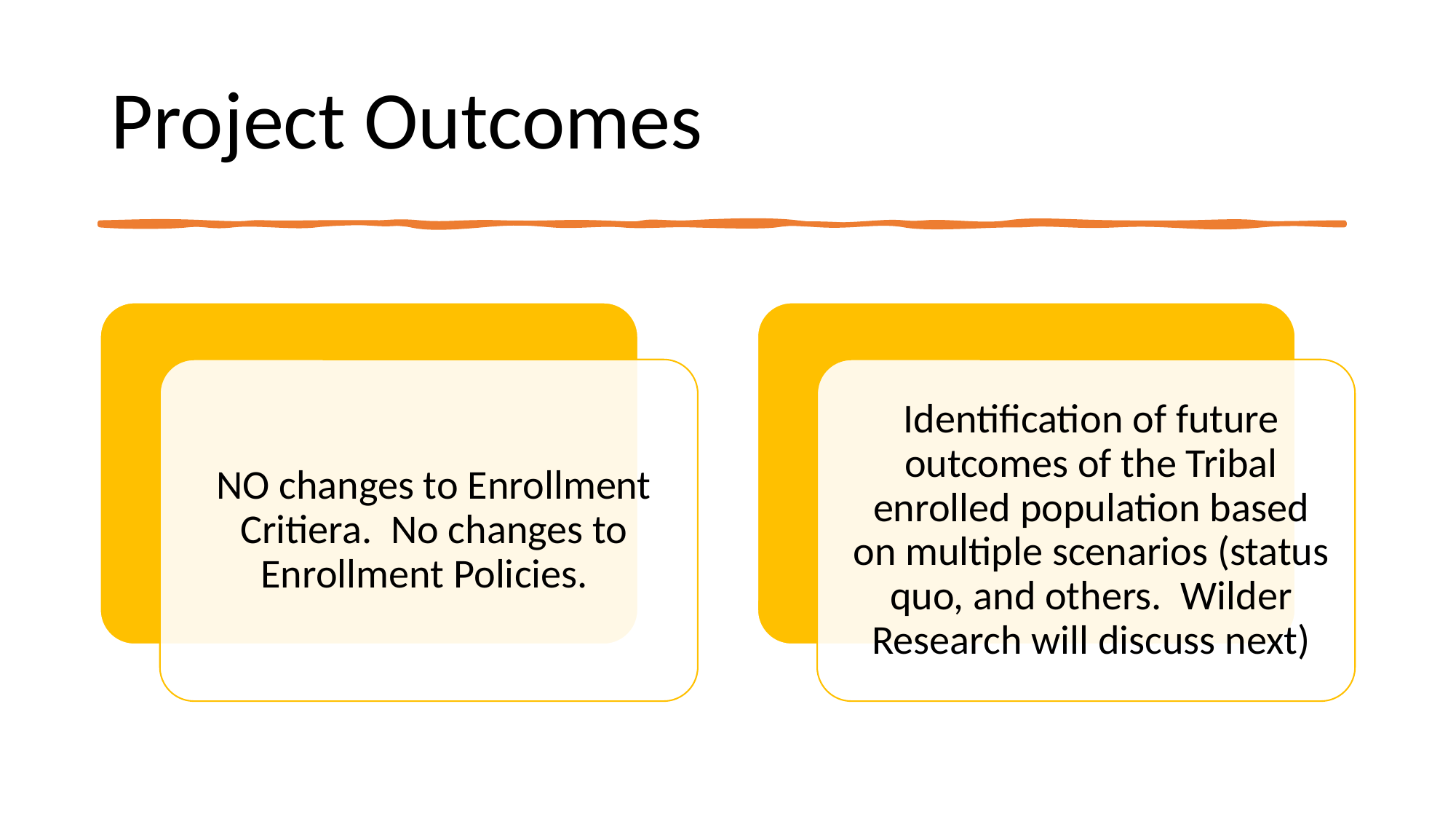

# Project Outcomes

NO changes to Enrollment Critiera.  No changes to Enrollment Policies.
Identification of future outcomes of the Tribal enrolled population based on multiple scenarios (status quo, and others.  Wilder Research will discuss next)